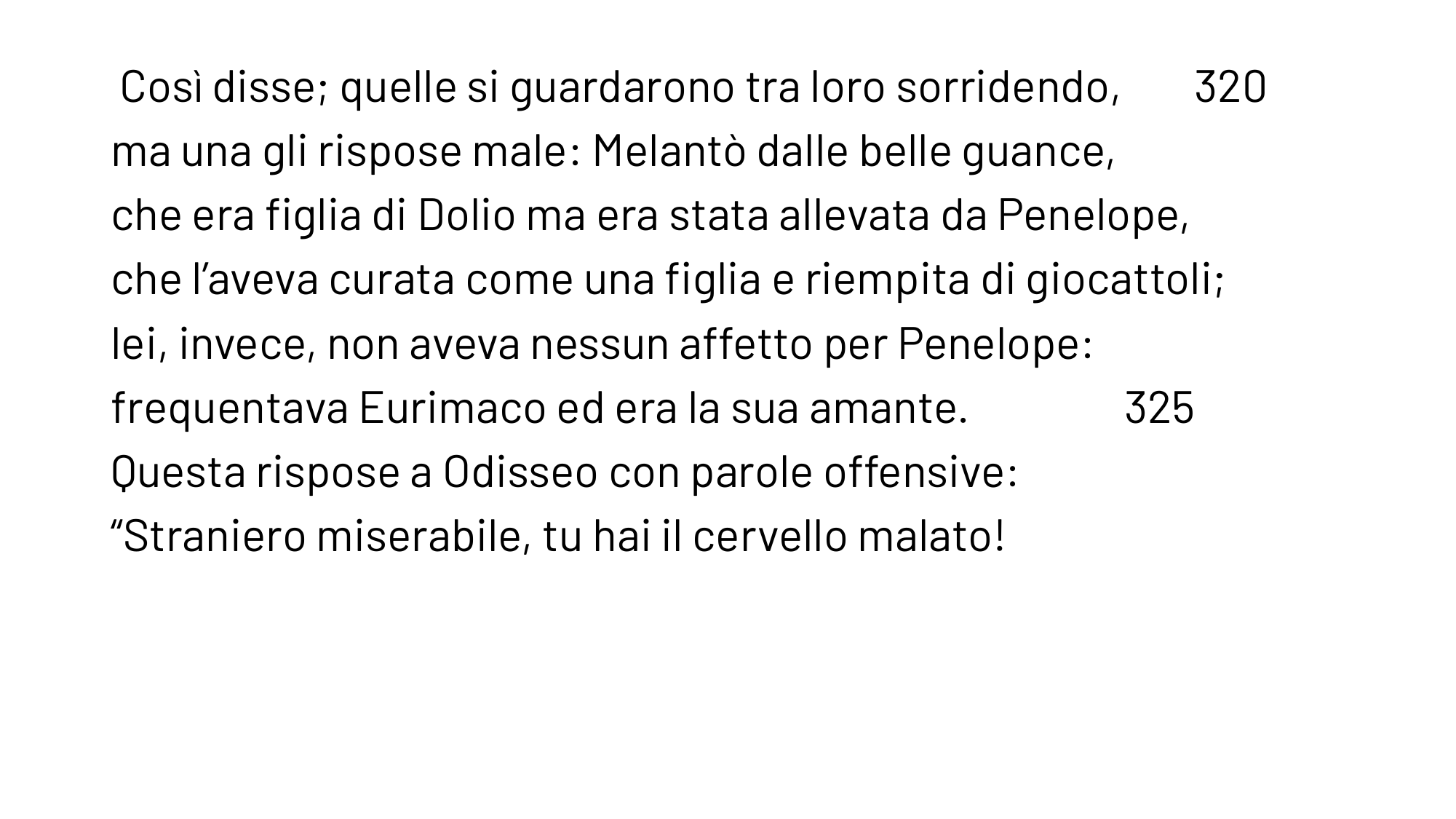

Così disse; quelle si guardarono tra loro sorridendo,        320
ma una gli rispose male: Melantò dalle belle guance,
che era figlia di Dolio ma era stata allevata da Penelope,
che l’aveva curata come una figlia e riempita di giocattoli;
lei, invece, non aveva nessun affetto per Penelope:
frequentava Eurimaco ed era la sua amante.                 325
Questa rispose a Odisseo con parole offensive:
“Straniero miserabile, tu hai il cervello malato!